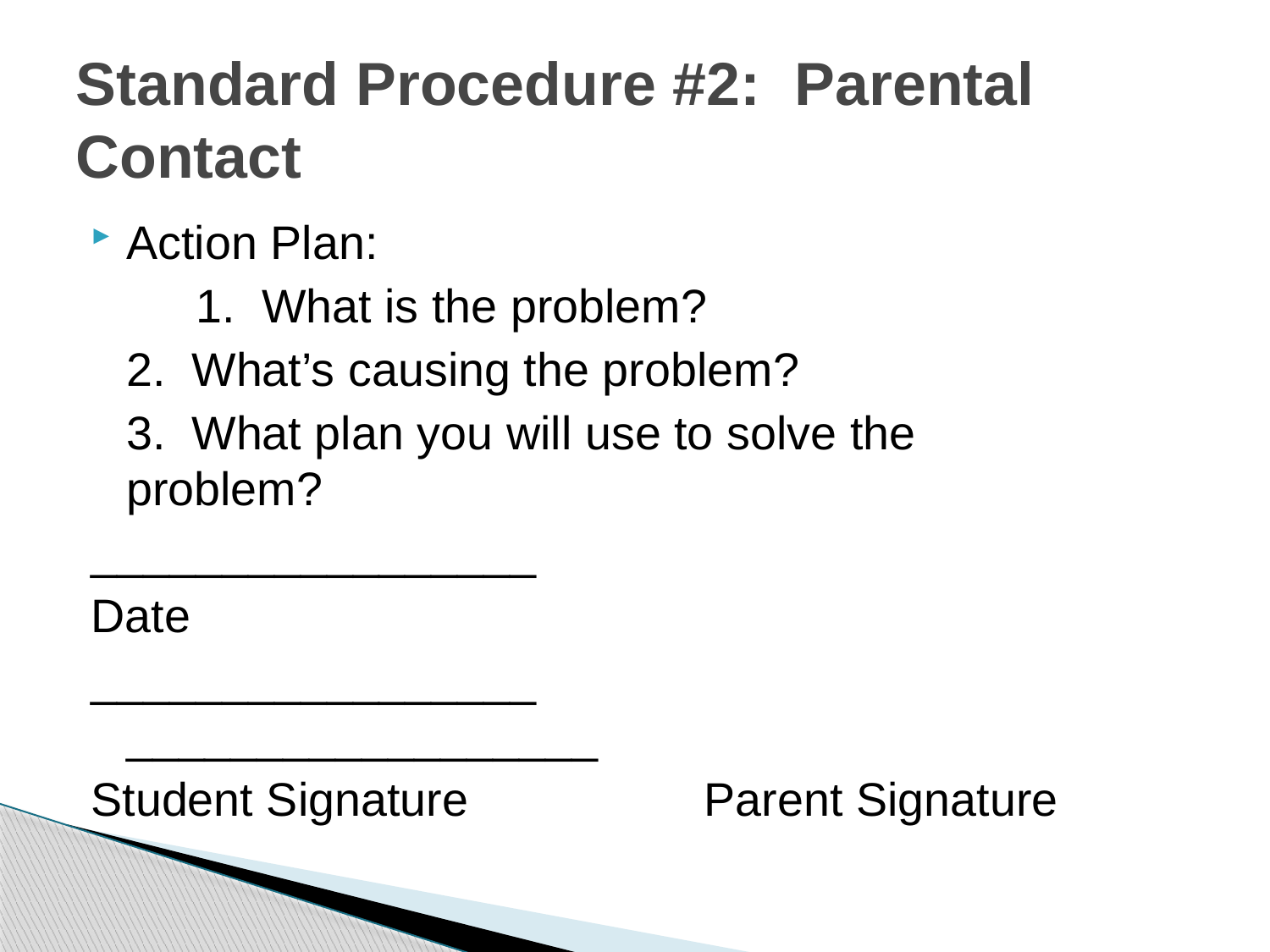

# Standard Procedure #2:  Parental Contact
Action Plan:
        1.  What is the problem?
		2.  What’s causing the problem?
		3.  What plan you will use to solve the 	     problem?
_________________
Date
_________________                __________________
Student Signature                  Parent Signature